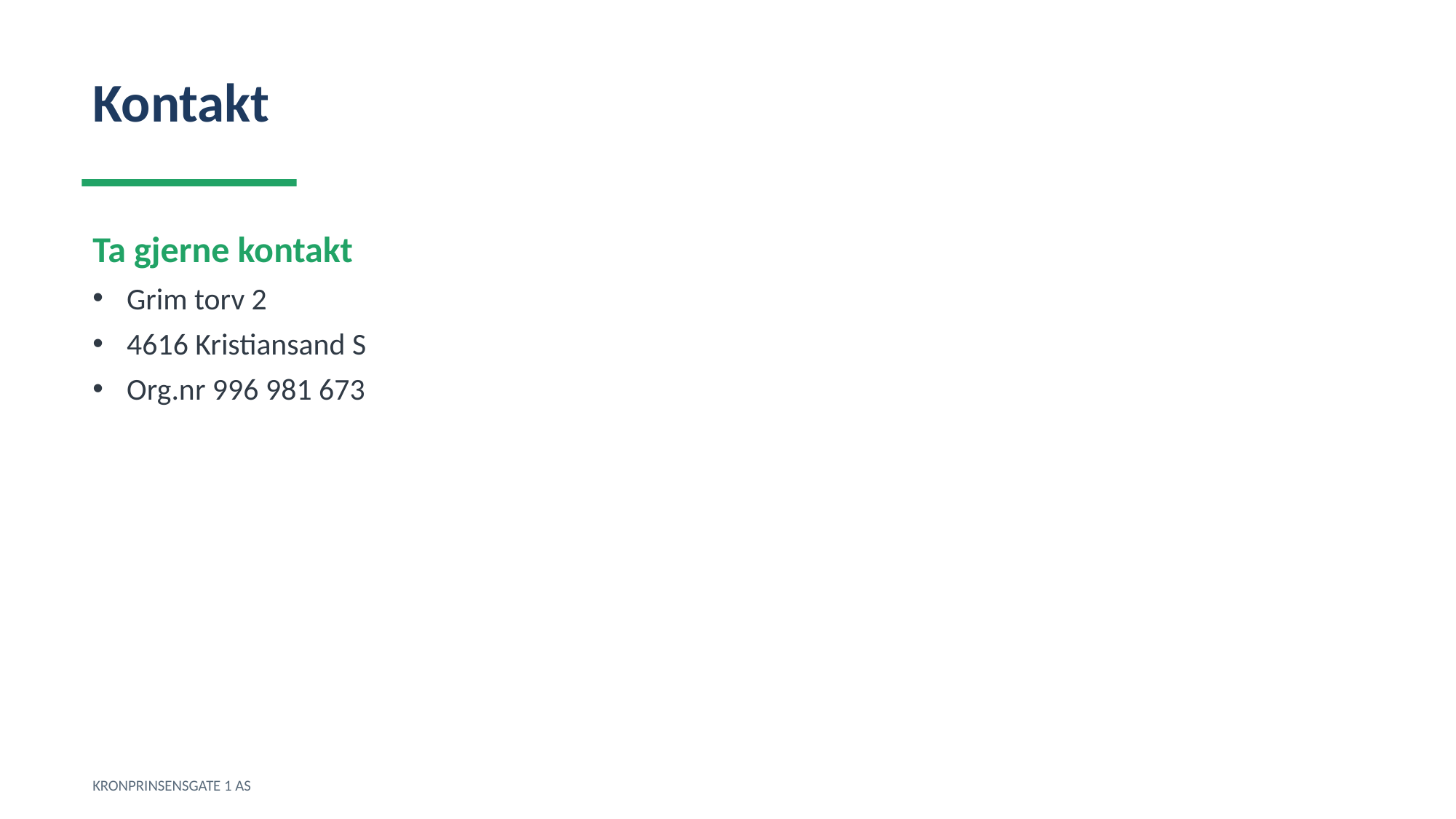

Kontakt

Ta gjerne kontakt
Grim torv 2
4616 Kristiansand S
Org.nr 996 981 673
KRONPRINSENSGATE 1 AS